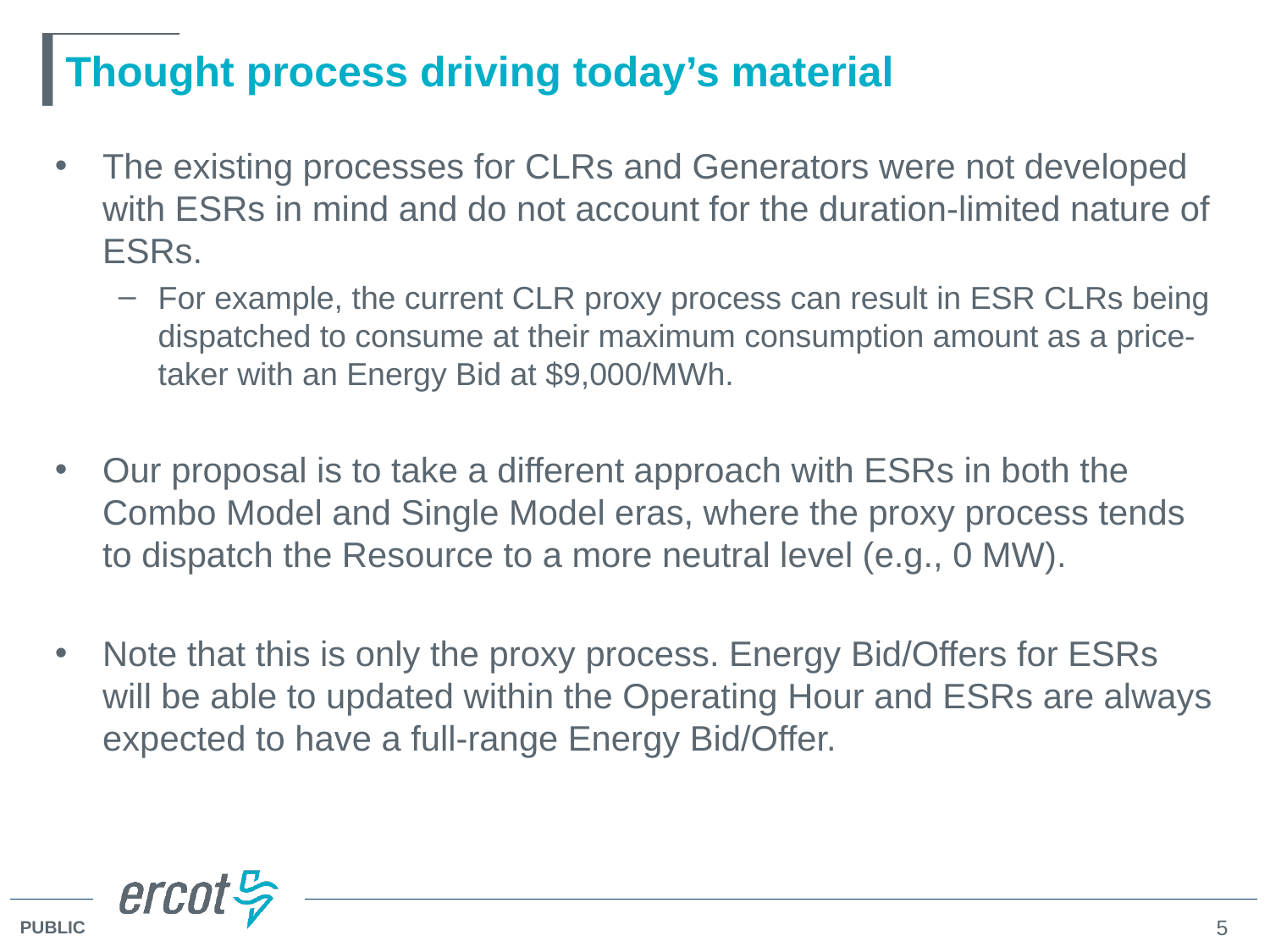

# Thought process driving today’s material
The existing processes for CLRs and Generators were not developed with ESRs in mind and do not account for the duration-limited nature of ESRs.
For example, the current CLR proxy process can result in ESR CLRs being dispatched to consume at their maximum consumption amount as a price-taker with an Energy Bid at $9,000/MWh.

Our proposal is to take a different approach with ESRs in both the Combo Model and Single Model eras, where the proxy process tends to dispatch the Resource to a more neutral level (e.g., 0 MW).

Note that this is only the proxy process. Energy Bid/Offers for ESRs will be able to updated within the Operating Hour and ESRs are always expected to have a full-range Energy Bid/Offer.